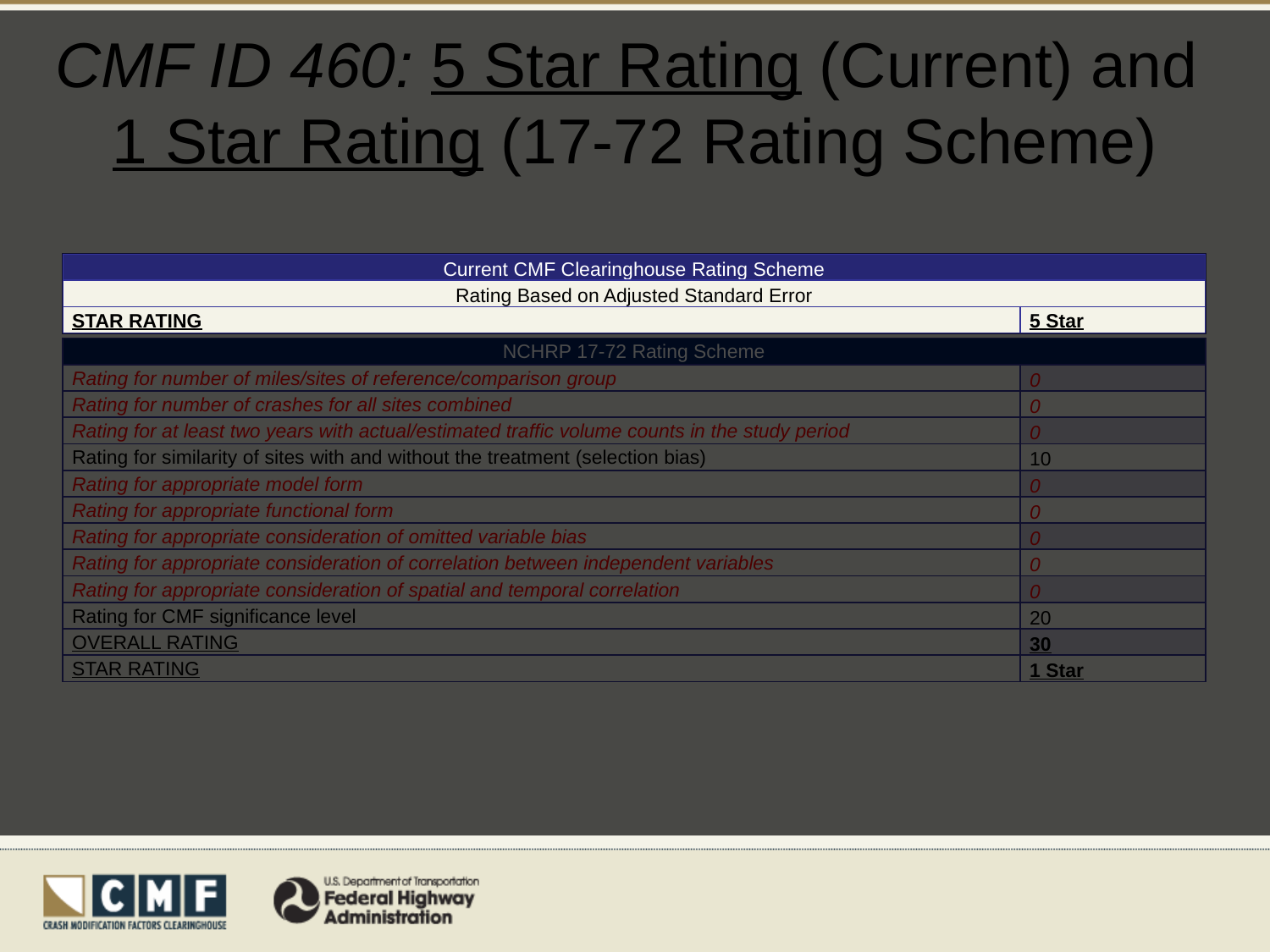

# CMF ID 460: 5 Star Rating (Current) and 1 Star Rating (17-72 Rating Scheme)
| Current CMF Clearinghouse Rating Scheme |  |
| --- | --- |
| Rating Based on Adjusted Standard Error |  |
| STAR RATING | 5 Star |
| NCHRP 17-72 Rating Scheme |  |
| --- | --- |
| Rating for number of miles/sites of reference/comparison group | 0 |
| Rating for number of crashes for all sites combined | 0 |
| Rating for at least two years with actual/estimated traffic volume counts in the study period | 0 |
| Rating for similarity of sites with and without the treatment (selection bias) | 10 |
| Rating for appropriate model form | 0 |
| Rating for appropriate functional form | 0 |
| Rating for appropriate consideration of omitted variable bias | 0 |
| Rating for appropriate consideration of correlation between independent variables | 0 |
| Rating for appropriate consideration of spatial and temporal correlation | 0 |
| Rating for CMF significance level | 20 |
| OVERALL RATING | 30 |
| STAR RATING | 1 Star |